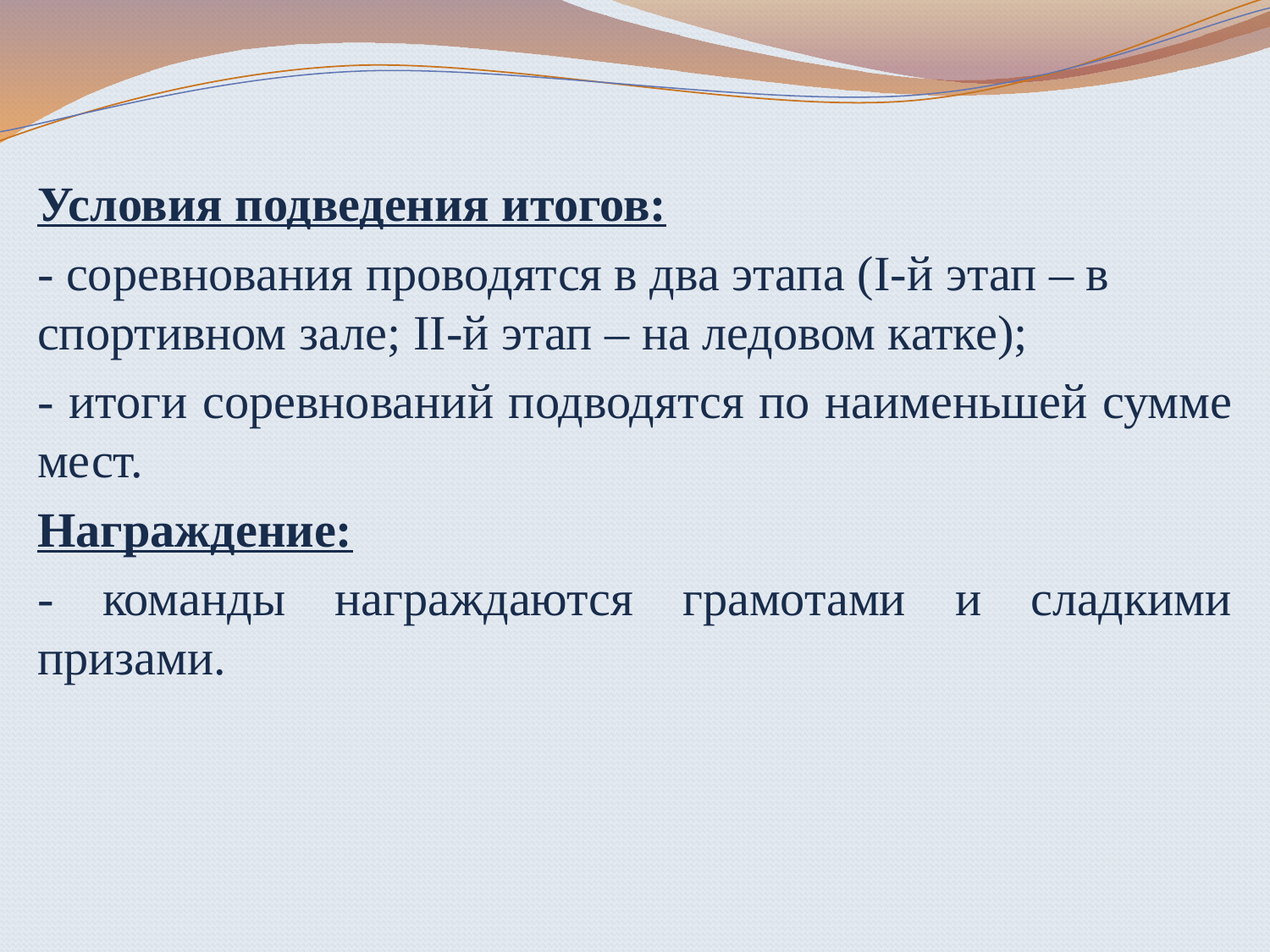

Условия подведения итогов:
- соревнования проводятся в два этапа (I-й этап – в спортивном зале; II-й этап – на ледовом катке);
- итоги соревнований подводятся по наименьшей сумме мест.
Награждение:
- команды награждаются грамотами и сладкими призами.